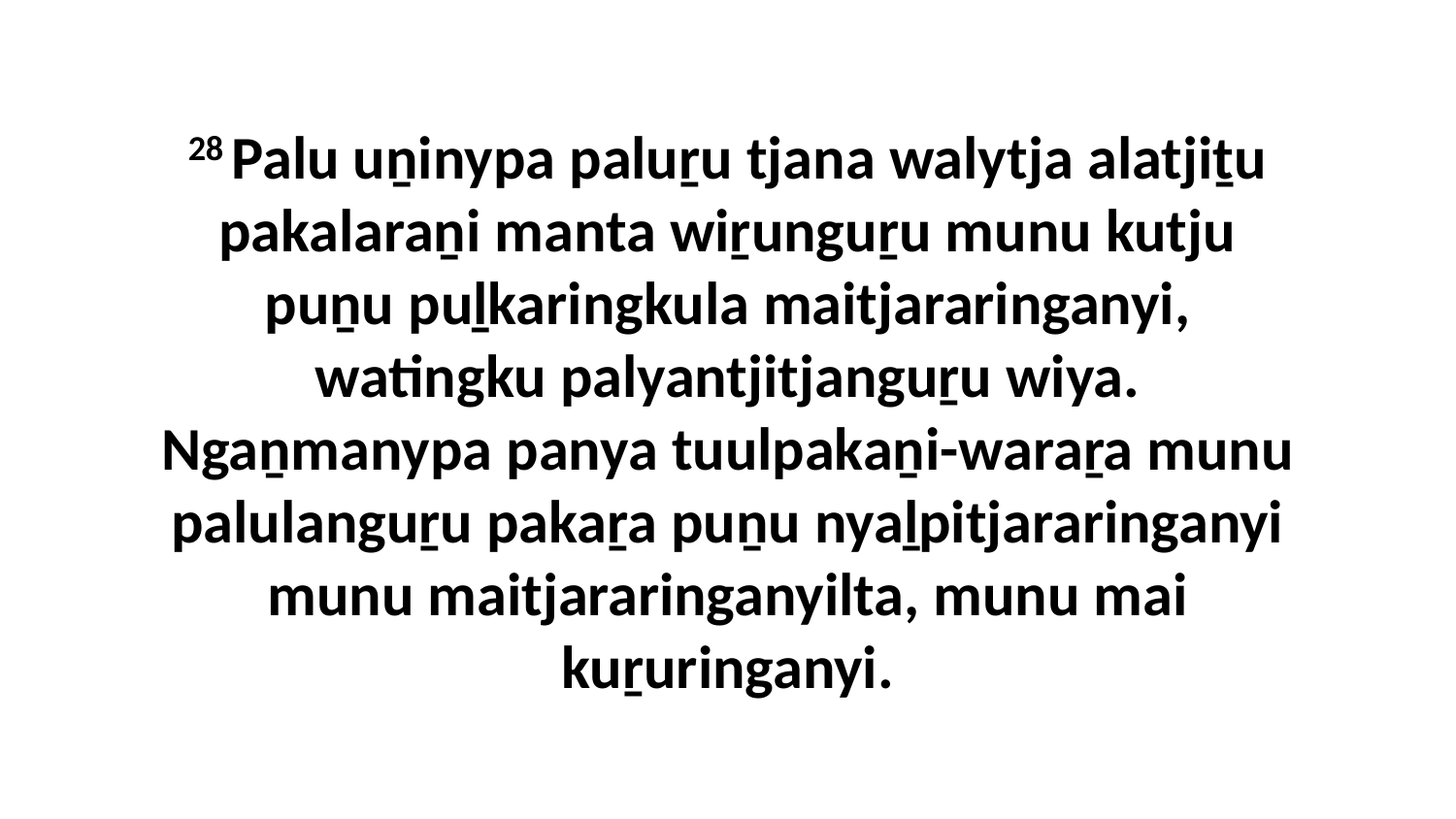

28 Palu uṉinypa paluṟu tjana walytja alatjiṯu pakalaraṉi manta wiṟunguṟu munu kutju puṉu puḻkaringkula maitjararinganyi, watingku palyantjitjanguṟu wiya. Ngaṉmanypa panya tuulpakaṉi-waraṟa munu palulanguṟu pakaṟa puṉu nyaḻpitjararinganyi munu maitjararinganyilta, munu mai kuṟuringanyi.